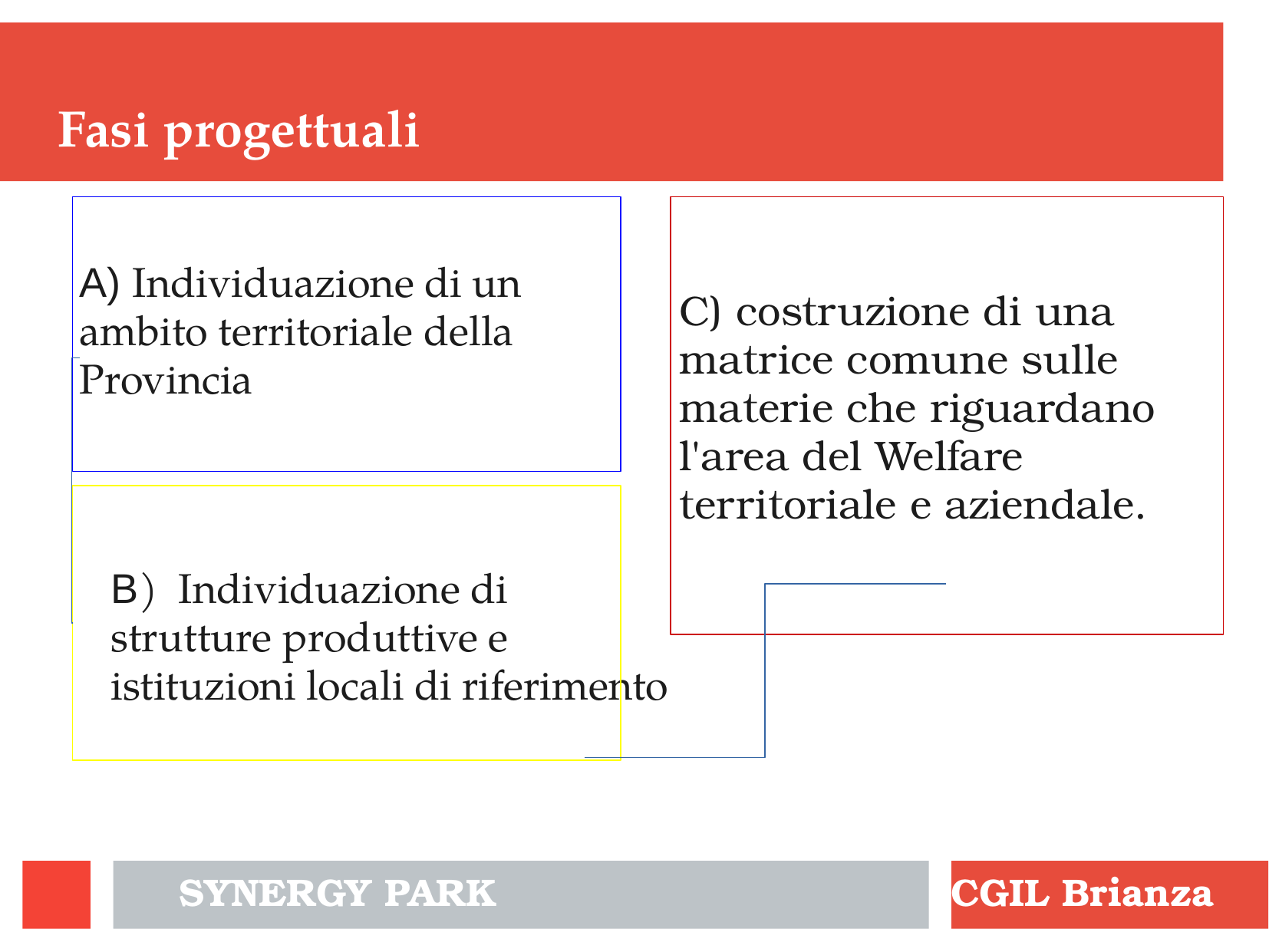

# Fasi progettuali

A) Individuazione di un ambito territoriale della Provincia

C) costruzione di una matrice comune sulle materie che riguardano l'area del Welfare territoriale e aziendale.

B)  Individuazione di strutture produttive e istituzioni locali di riferimento
SYNERGY PARK
CGIL Brianza